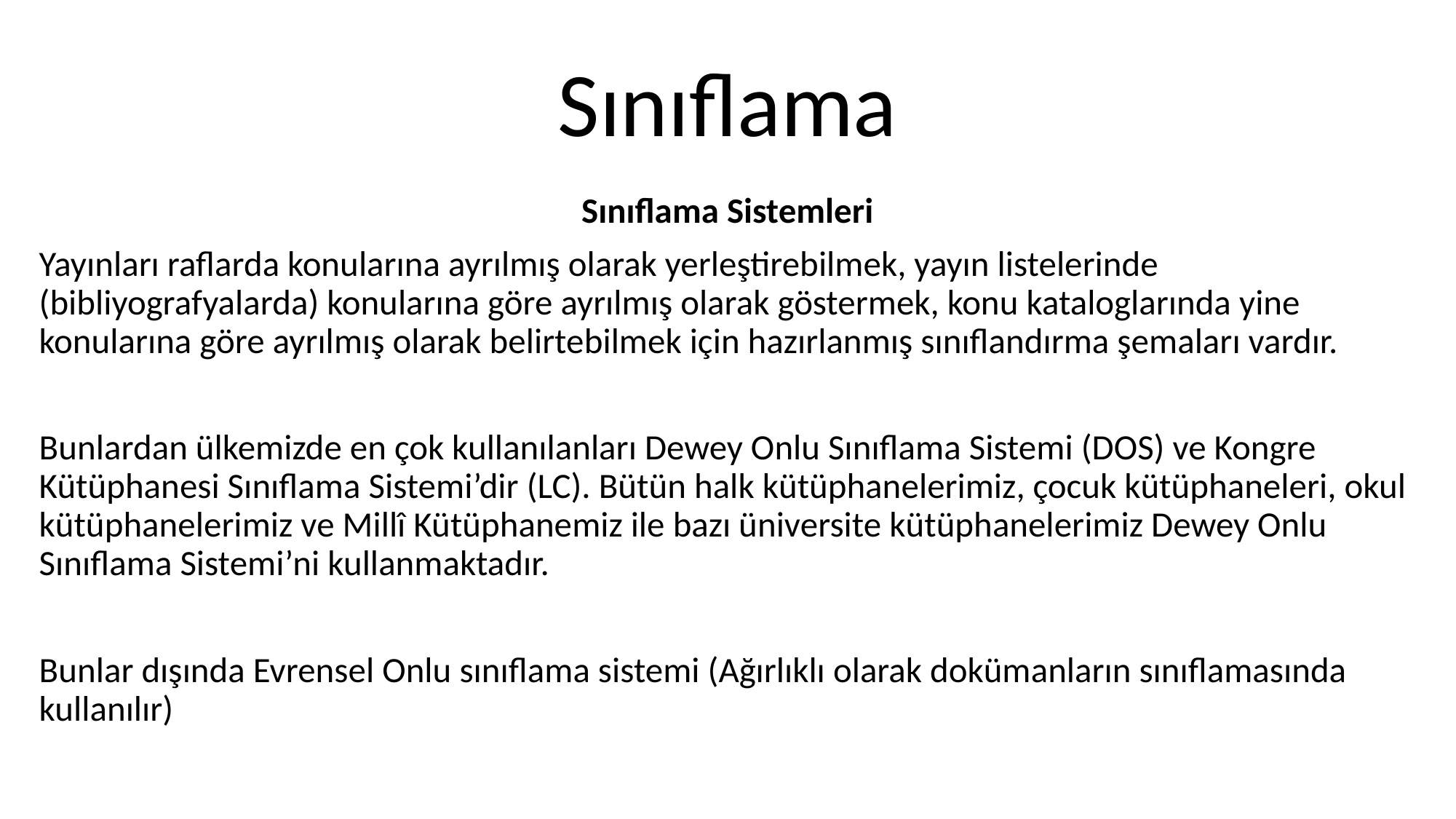

# Sınıflama
 Sınıflama Sistemleri
Yayınları raflarda konularına ayrılmış olarak yerleştirebilmek, yayın listelerinde (bibliyografyalarda) konularına göre ayrılmış olarak göstermek, konu kataloglarında yine konularına göre ayrılmış olarak belirtebilmek için hazırlanmış sınıflandırma şemaları vardır.

Bunlardan ülkemizde en çok kullanılanları Dewey Onlu Sınıflama Sistemi (DOS) ve Kongre Kütüphanesi Sınıflama Sistemi’dir (LC). Bütün halk kütüphanelerimiz, çocuk kütüphaneleri, okul kütüphanelerimiz ve Millî Kütüphanemiz ile bazı üniversite kütüphanelerimiz Dewey Onlu Sınıflama Sistemi’ni kullanmaktadır.

Bunlar dışında Evrensel Onlu sınıflama sistemi (Ağırlıklı olarak dokümanların sınıflamasında kullanılır)